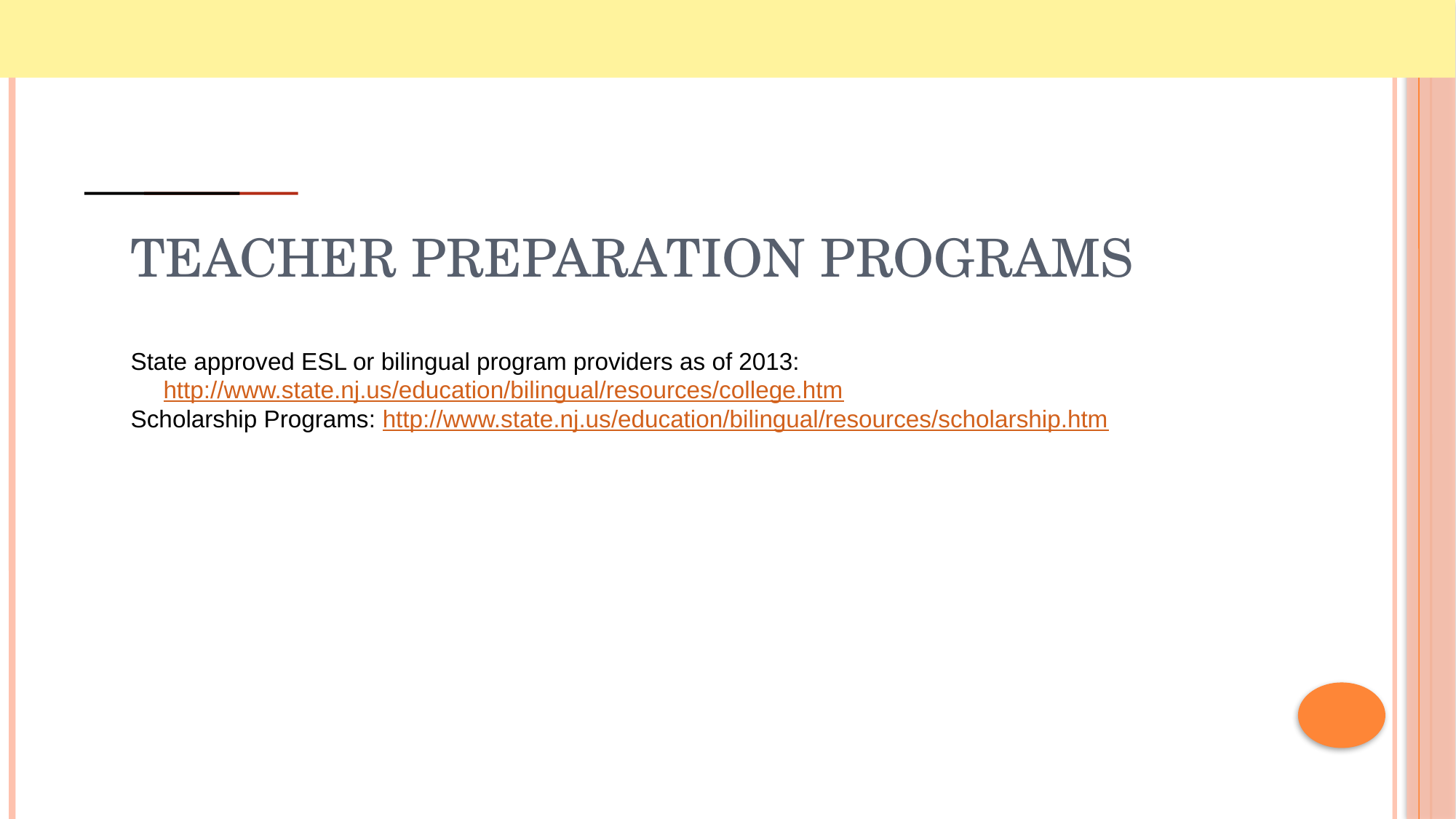

# Teacher Preparation Programs
State approved ESL or bilingual program providers as of 2013: http://www.state.nj.us/education/bilingual/resources/college.htm
Scholarship Programs: http://www.state.nj.us/education/bilingual/resources/scholarship.htm